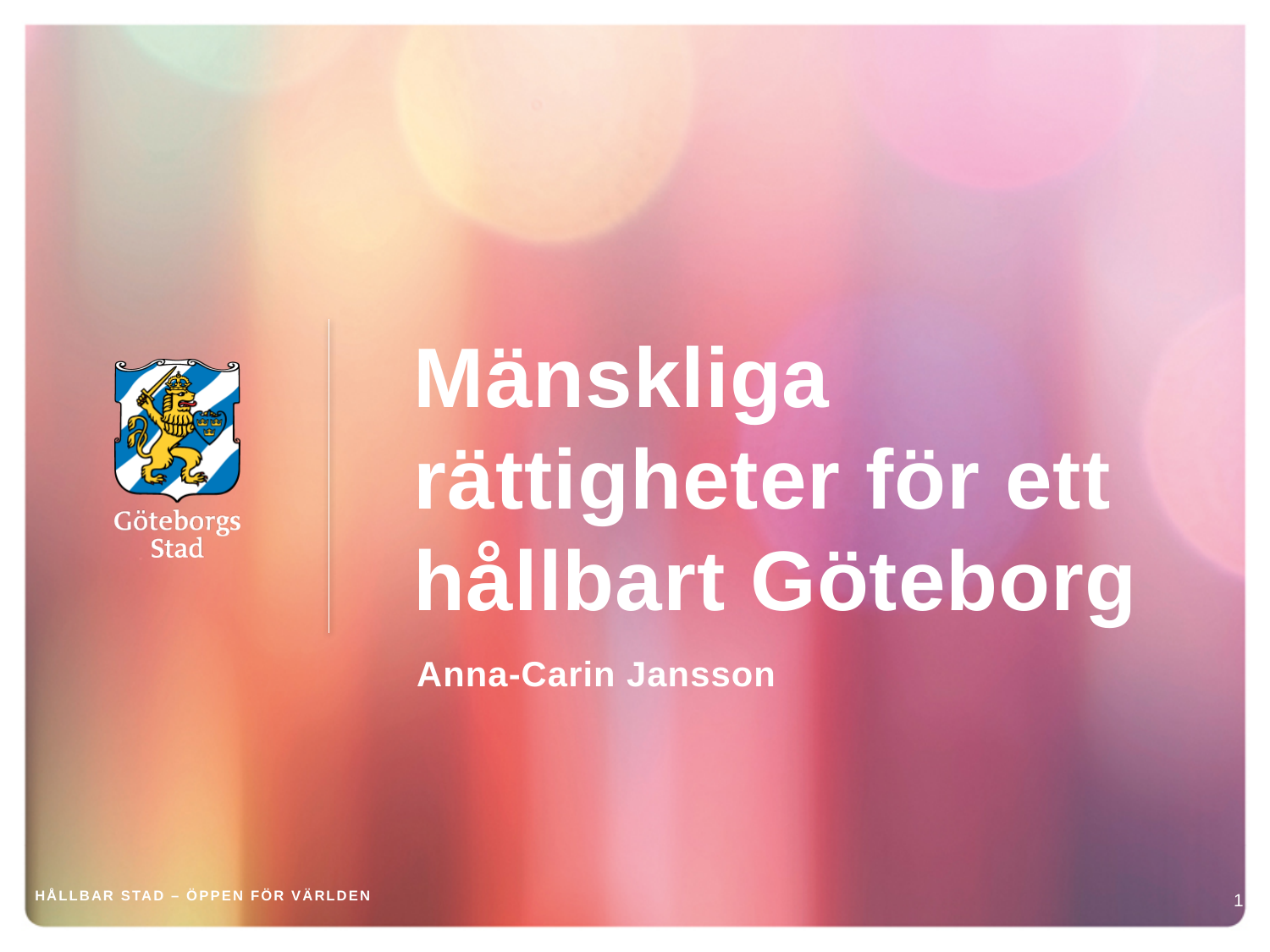

# Mänskliga rättigheter för ett hållbart Göteborg
Anna-Carin Jansson
HÅLLBAR STAD – ÖPPEN FÖR VÄRLDEN
1